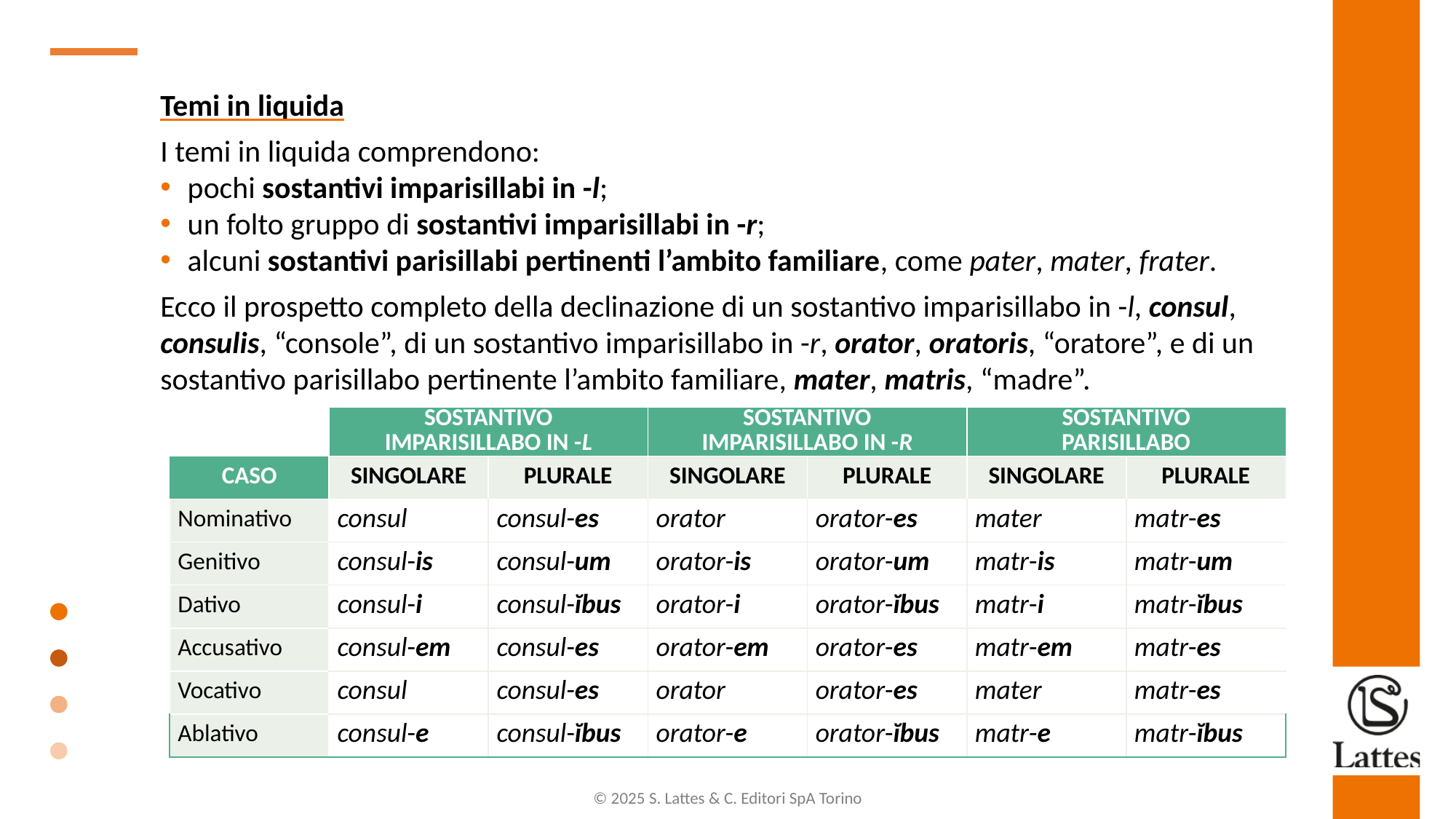

Temi in liquida
I temi in liquida comprendono:
pochi sostantivi imparisillabi in -l;
un folto gruppo di sostantivi imparisillabi in -r;
alcuni sostantivi parisillabi pertinenti l’ambito familiare, come pater, mater, frater.
Ecco il prospetto completo della declinazione di un sostantivo imparisillabo in -l, consul, consulis, “console”, di un sostantivo imparisillabo in -r, orator, oratoris, “oratore”, e di un sostantivo parisillabo pertinente l’ambito familiare, mater, matris, “madre”.

|  | SOSTANTIVO IMPARISILLABO IN -L |  | SOSTANTIVO IMPARISILLABO IN -R |  | SOSTANTIVO PARISILLABO |  |
| --- | --- | --- | --- | --- | --- | --- |
| CASO | SINGOLARE | PLURALE | SINGOLARE | PLURALE | SINGOLARE | PLURALE |
| Nominativo | consul | consul-es | orator | orator-es | mater | matr-es |
| Genitivo | consul-is | consul-um | orator-is | orator-um | matr-is | matr-um |
| Dativo | consul-i | consul-ĭbus | orator-i | orator-ĭbus | matr-i | matr-ĭbus |
| Accusativo | consul-em | consul-es | orator-em | orator-es | matr-em | matr-es |
| Vocativo | consul | consul-es | orator | orator-es | mater | matr-es |
| Ablativo | consul-e | consul-ĭbus | orator-e | orator-ĭbus | matr-e | matr-ĭbus |